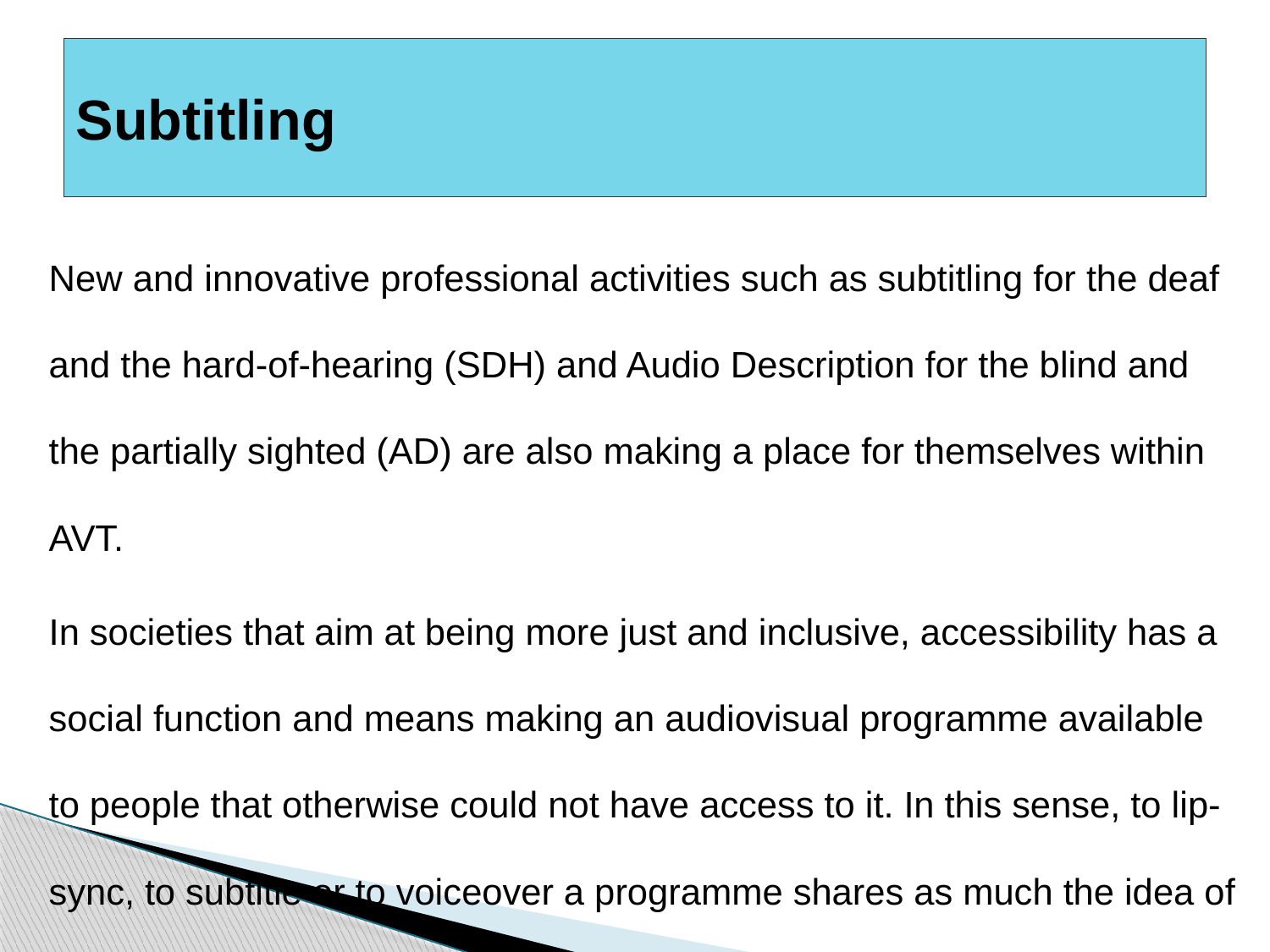

# Subtitling
New and innovative professional activities such as subtitling for the deaf and the hard-of-hearing (SDH) and Audio Description for the blind and the partially sighted (AD) are also making a place for themselves within AVT.
In societies that aim at being more just and inclusive, accessibility has a social function and means making an audiovisual programme available to people that otherwise could not have access to it. In this sense, to lip-sync, to subtitle or to voiceover a programme shares as much the idea of accessibility as SDH or AD. Only the intended audiences are different.